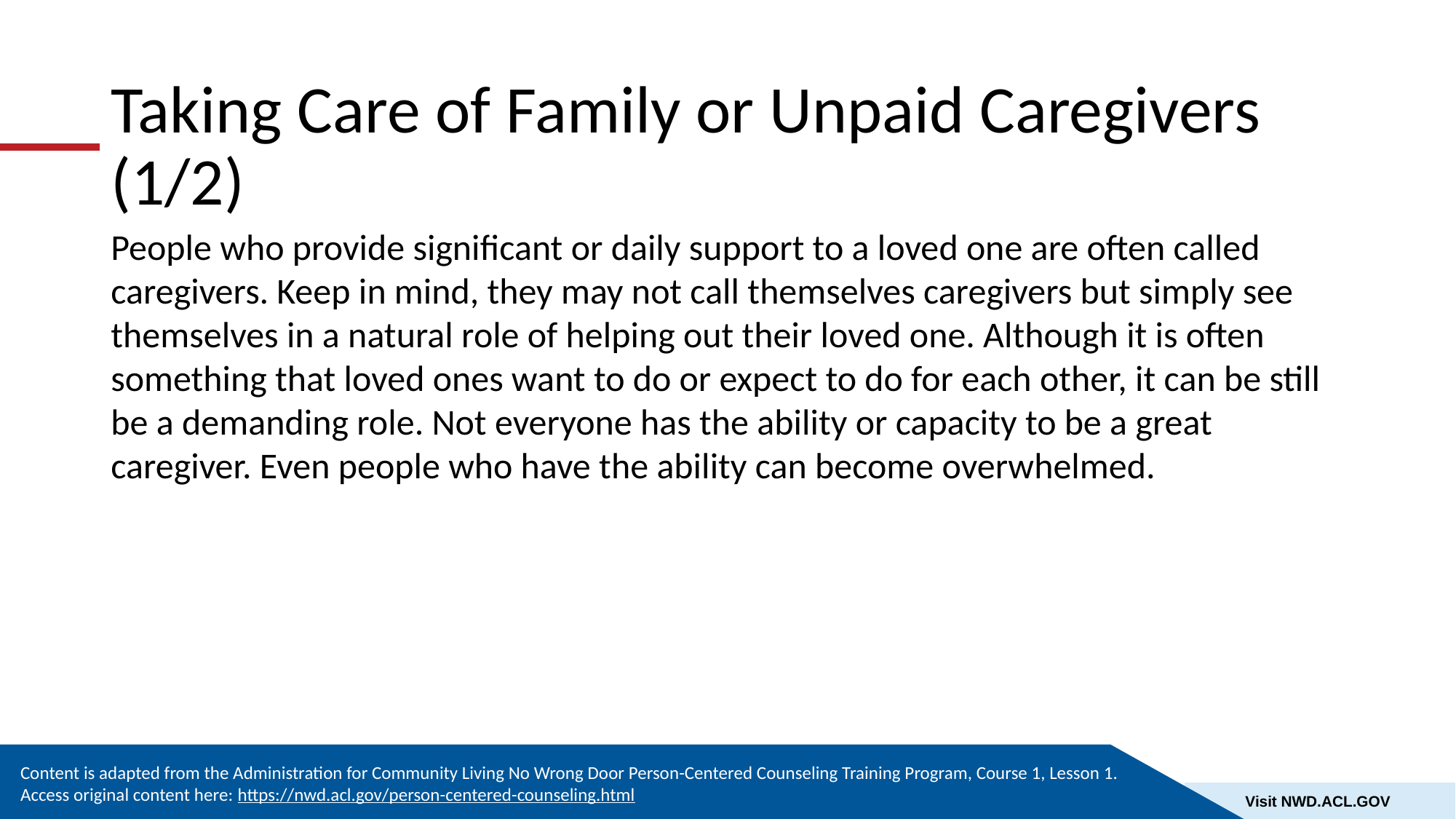

# Taking Care of Family or Unpaid Caregivers (1/2)
People who provide significant or daily support to a loved one are often called caregivers. Keep in mind, they may not call themselves caregivers but simply see themselves in a natural role of helping out their loved one. Although it is often something that loved ones want to do or expect to do for each other, it can be still be a demanding role. Not everyone has the ability or capacity to be a great caregiver. Even people who have the ability can become overwhelmed.